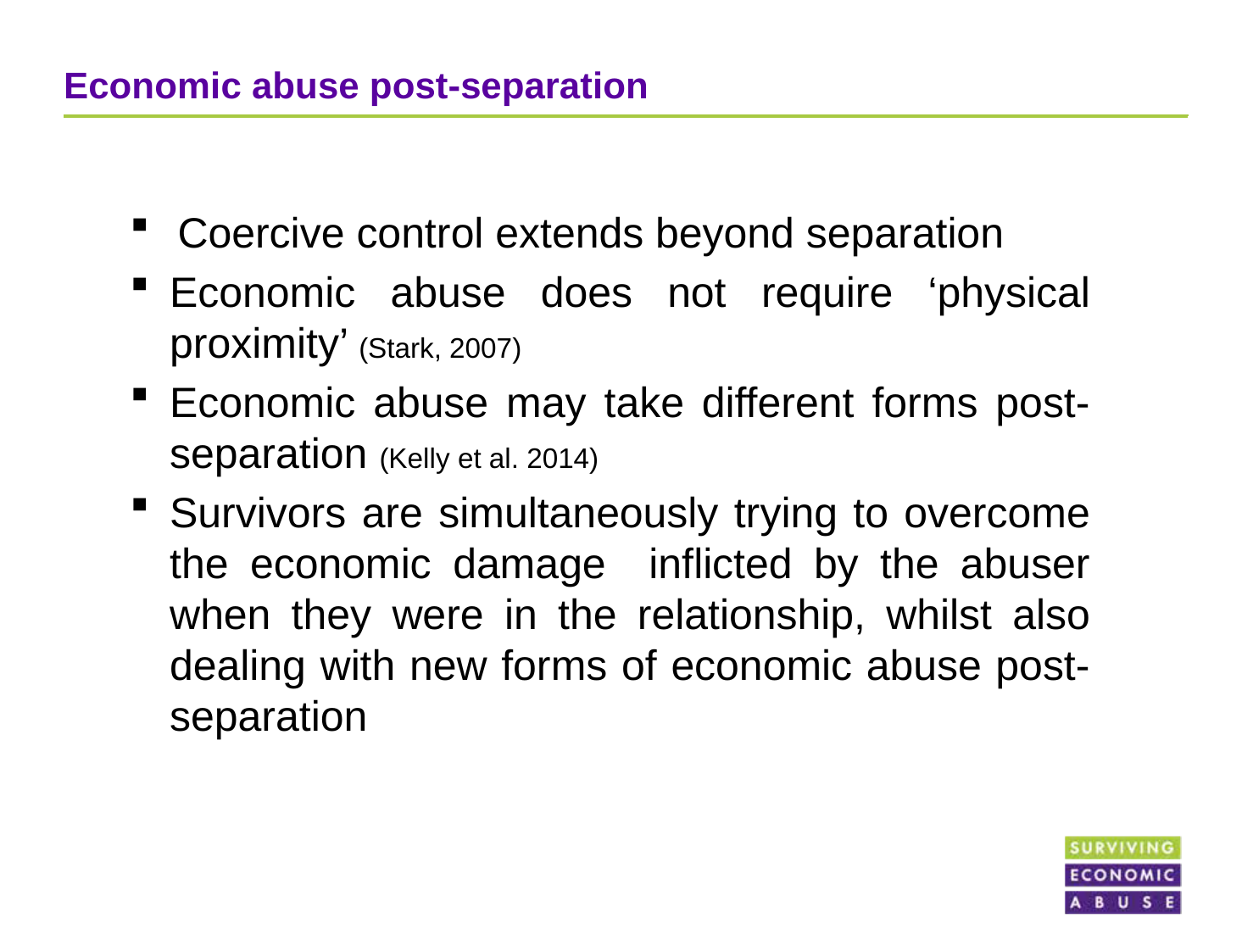

# Economic abuse post-separation

Coercive control extends beyond separation
Economic abuse does not require ‘physical proximity’ (Stark, 2007)
Economic abuse may take different forms post-separation (Kelly et al. 2014)
Survivors are simultaneously trying to overcome the economic damage  inflicted by the abuser when they were in the relationship, whilst also dealing with new forms of economic abuse post-separation